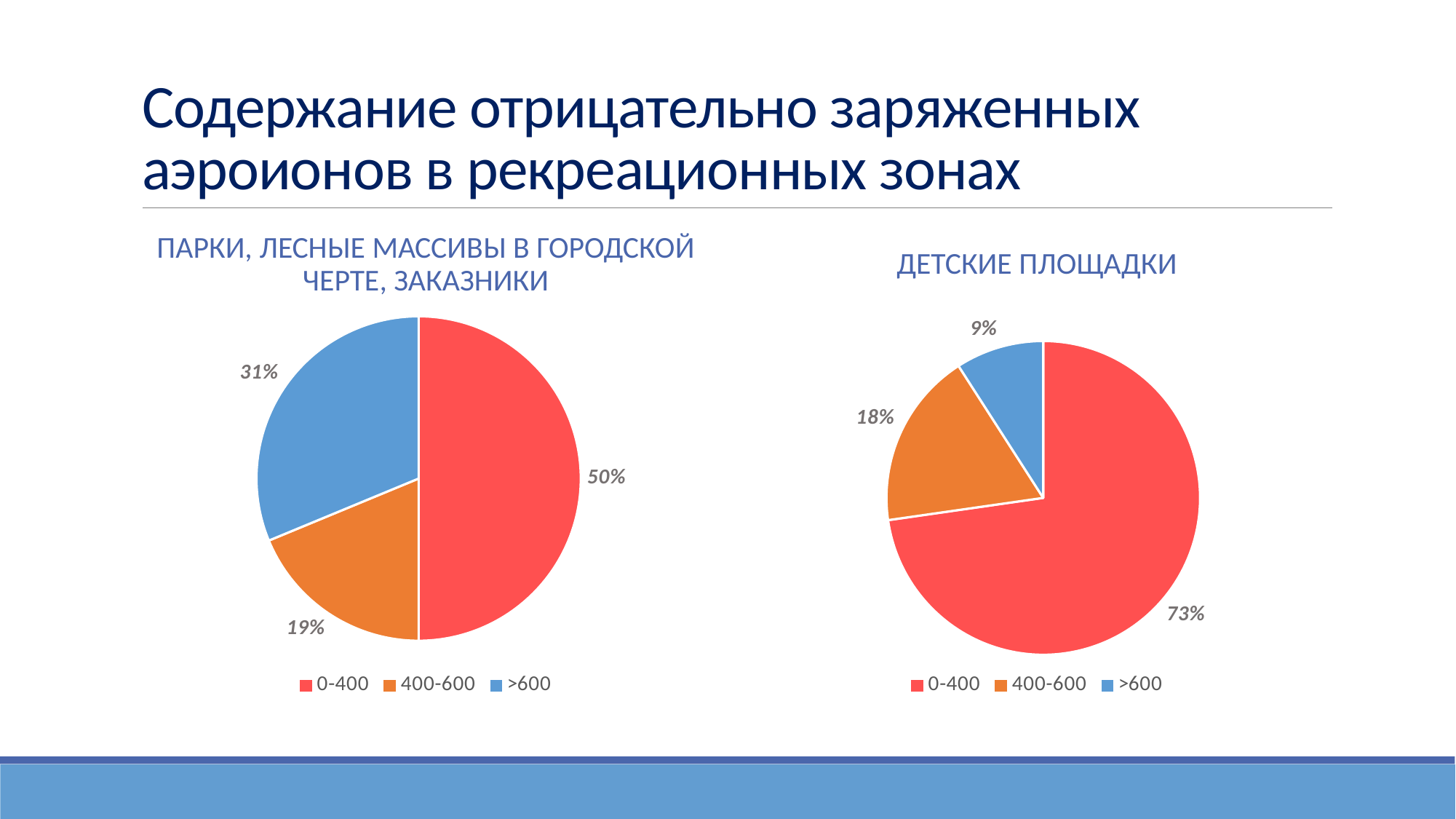

# Содержание отрицательно заряженных аэроионов в рекреационных зонах
Парки, лесные массивы в городской черте, заказники
Детские площадки

### Chart

| Category | Городские леса, парки, заказники |
|---|---|
| 0-400 | 8.0 |
| 400-600 | 3.0 |
| >600 | 5.0 |

### Chart

| Category | Городские леса, парки, заказники |
|---|---|
| 0-400 | 8.0 |
| 400-600 | 2.0 |
| >600 | 1.0 |